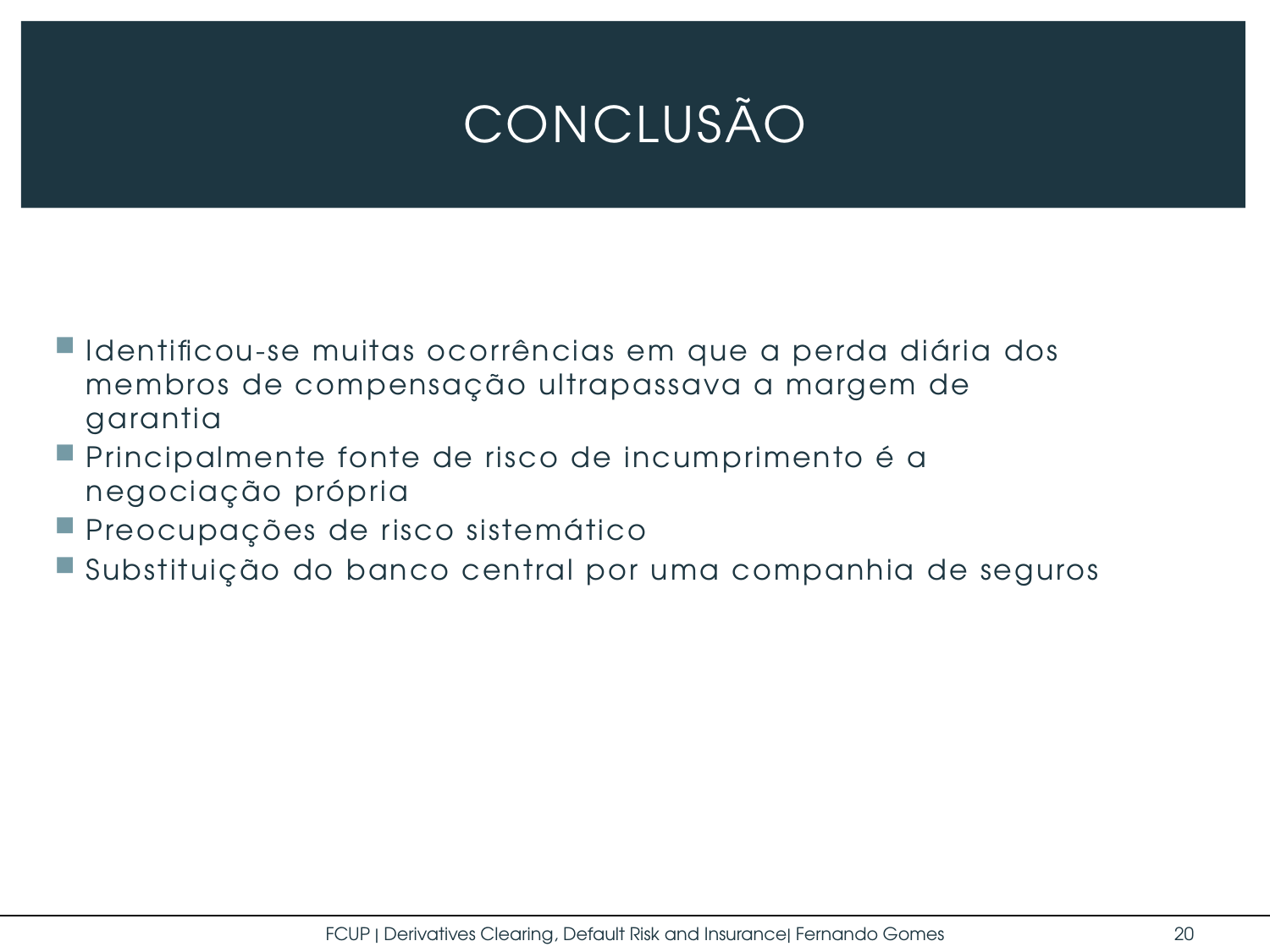

# conclusão
Identificou-se muitas ocorrências em que a perda diária dos membros de compensação ultrapassava a margem de garantia
Principalmente fonte de risco de incumprimento é a negociação própria
Preocupações de risco sistemático
Substituição do banco central por uma companhia de seguros

FCUP | Derivatives Clearing, Default Risk and Insurance| Fernando Gomes
20